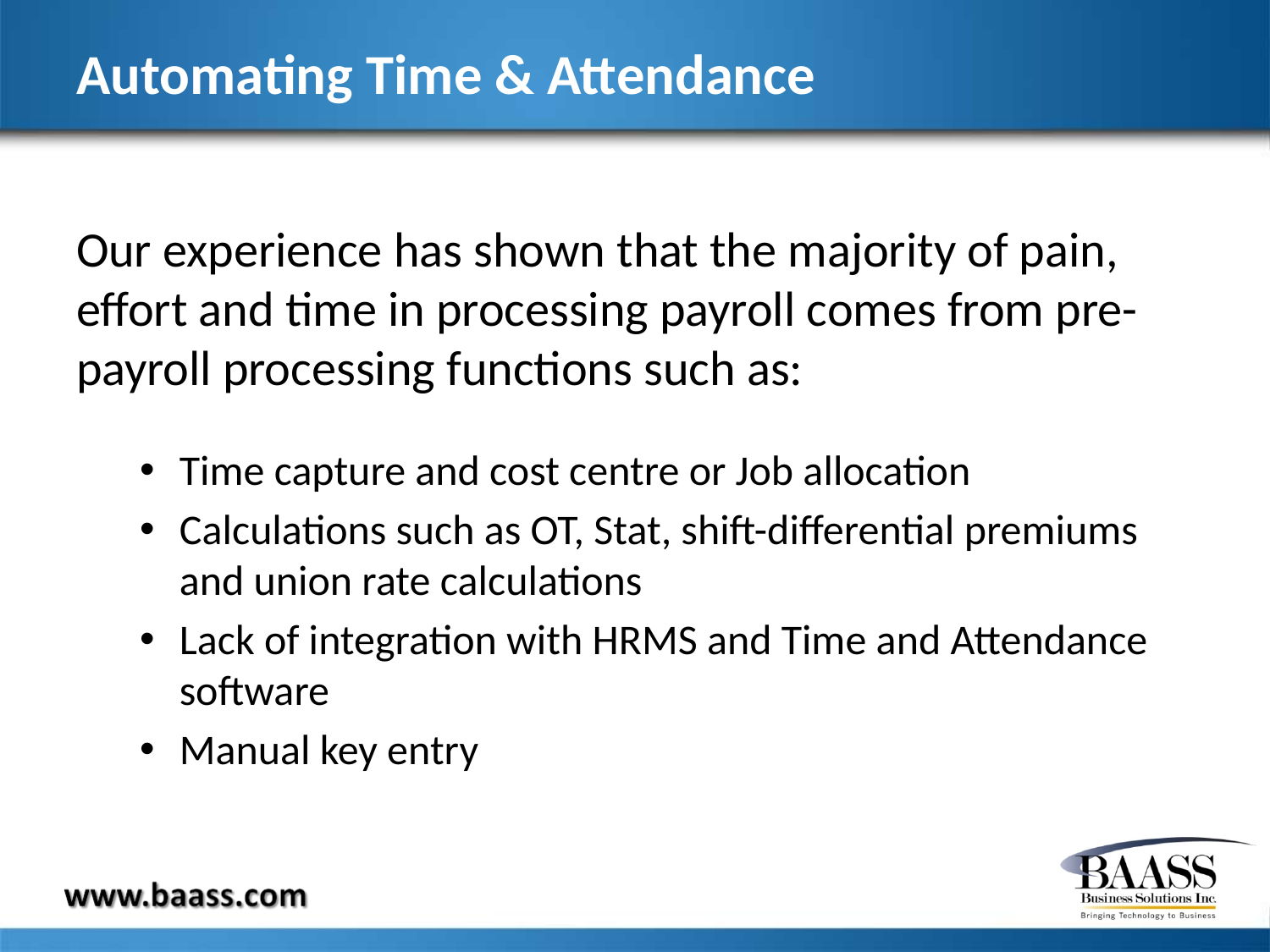

# Automating Time & Attendance
Our experience has shown that the majority of pain, effort and time in processing payroll comes from pre-payroll processing functions such as:

Time capture and cost centre or Job allocation
Calculations such as OT, Stat, shift-differential premiums and union rate calculations
Lack of integration with HRMS and Time and Attendance software
Manual key entry